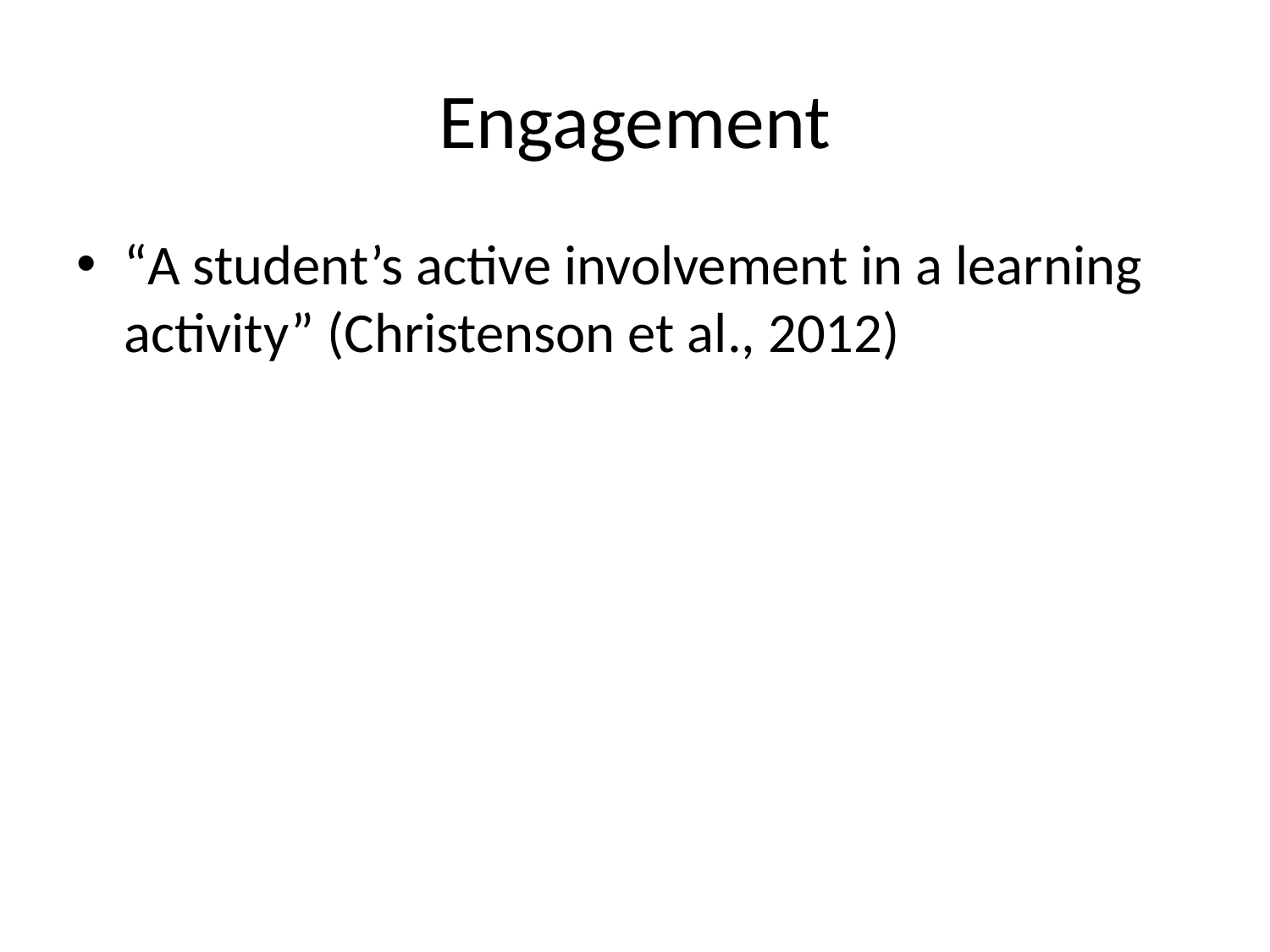

# Engagement
“A student’s active involvement in a learning activity” (Christenson et al., 2012)